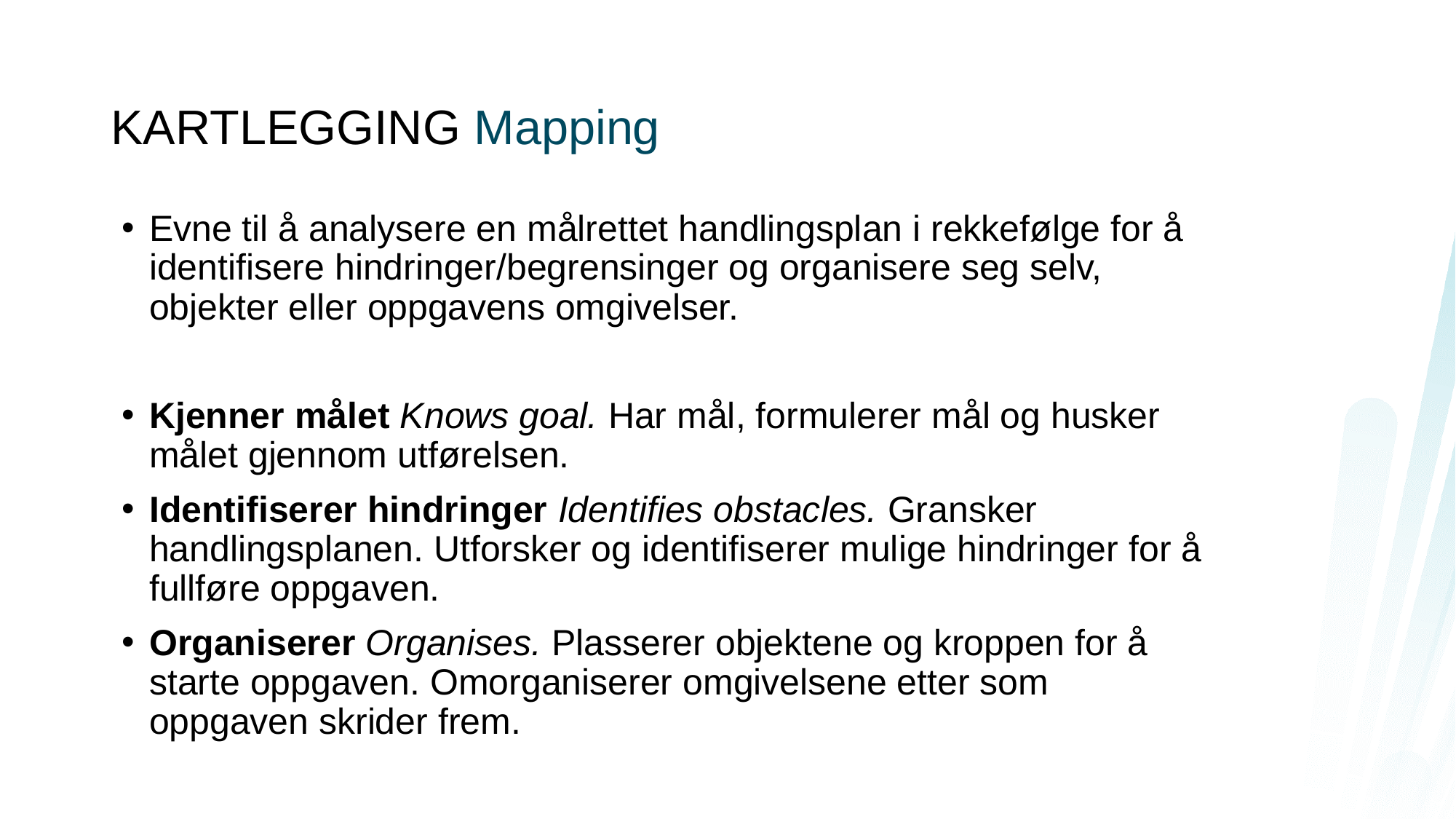

# KARTLEGGING Mapping
Evne til å analysere en målrettet handlingsplan i rekkefølge for å identifisere hindringer/begrensinger og organisere seg selv, objekter eller oppgavens omgivelser.

Kjenner målet Knows goal. Har mål, formulerer mål og husker målet gjennom utførelsen.
Identifiserer hindringer Identifies obstacles. Gransker handlingsplanen. Utforsker og identifiserer mulige hindringer for å fullføre oppgaven.
Organiserer Organises. Plasserer objektene og kroppen for å starte oppgaven. Omorganiserer omgivelsene etter som oppgaven skrider frem.